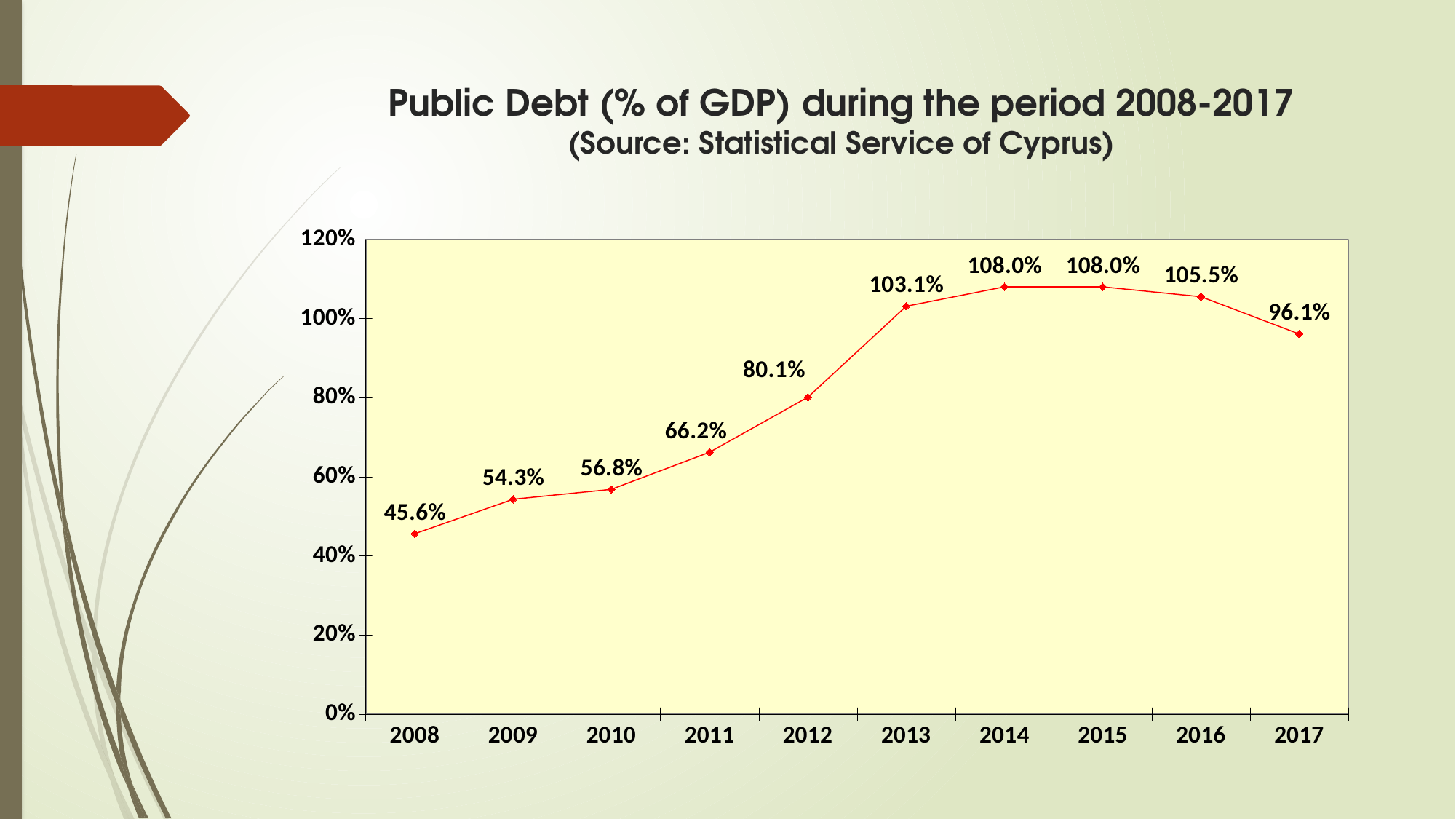

# Public Debt (% of GDP) during the period 2008-2017 (Source: Statistical Service of Cyprus)

### Chart

| Category | Public Debt |
|---|---|
| 2008 | 0.456 |
| 2009 | 0.5429999999999999 |
| 2010 | 0.568 |
| 2011 | 0.662 |
| 2012 | 0.801 |
| 2013 | 1.031 |
| 2014 | 1.08 |
| 2015 | 1.08 |
| 2016 | 1.055 |
| 2017 | 0.961 |